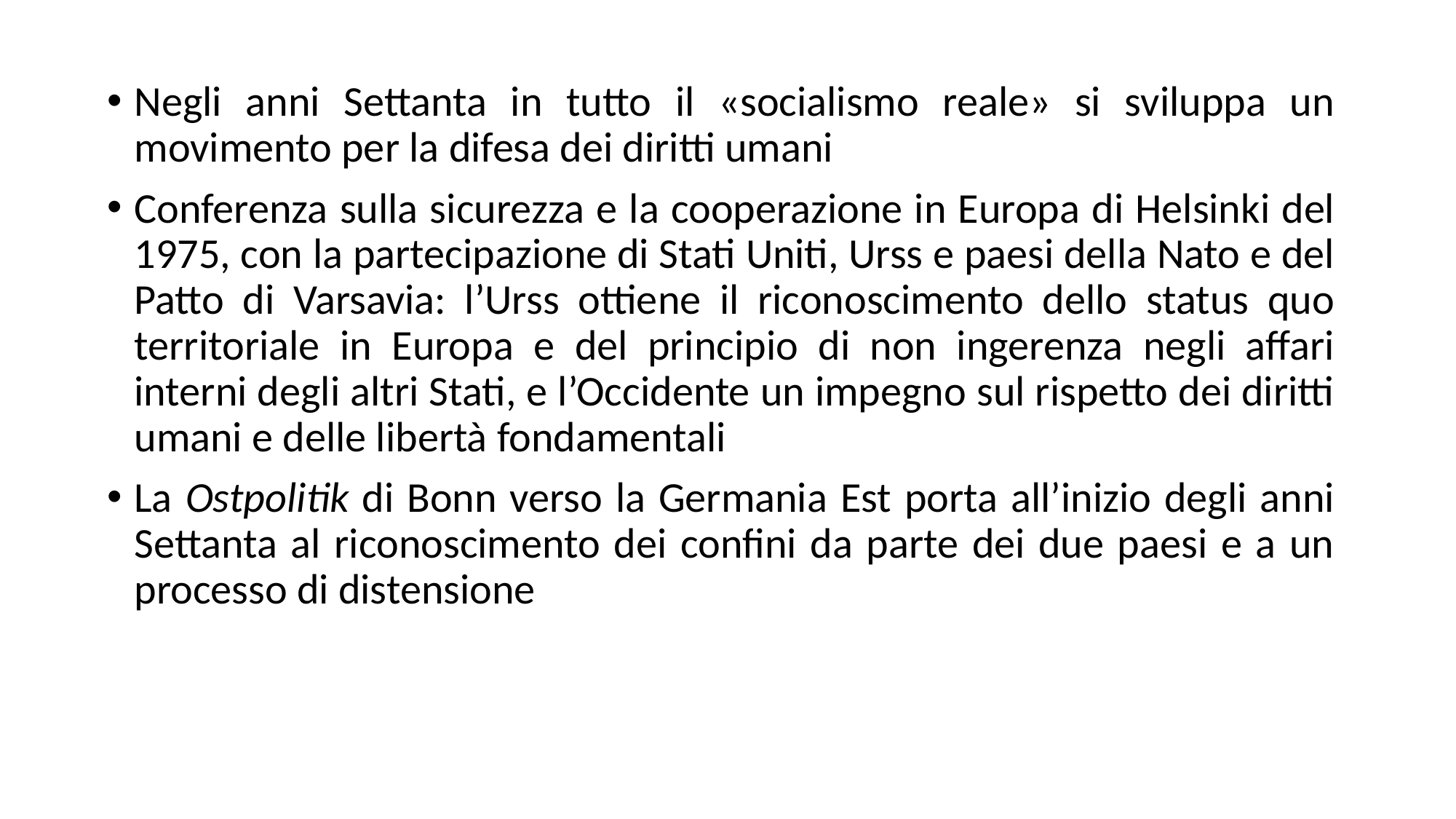

Negli anni Settanta in tutto il «socialismo reale» si sviluppa un movimento per la difesa dei diritti umani
Conferenza sulla sicurezza e la cooperazione in Europa di Helsinki del 1975, con la partecipazione di Stati Uniti, Urss e paesi della Nato e del Patto di Varsavia: l’Urss ottiene il riconoscimento dello status quo territoriale in Europa e del principio di non ingerenza negli affari interni degli altri Stati, e l’Occidente un impegno sul rispetto dei diritti umani e delle libertà fondamentali
La Ostpolitik di Bonn verso la Germania Est porta all’inizio degli anni Settanta al riconoscimento dei confini da parte dei due paesi e a un processo di distensione